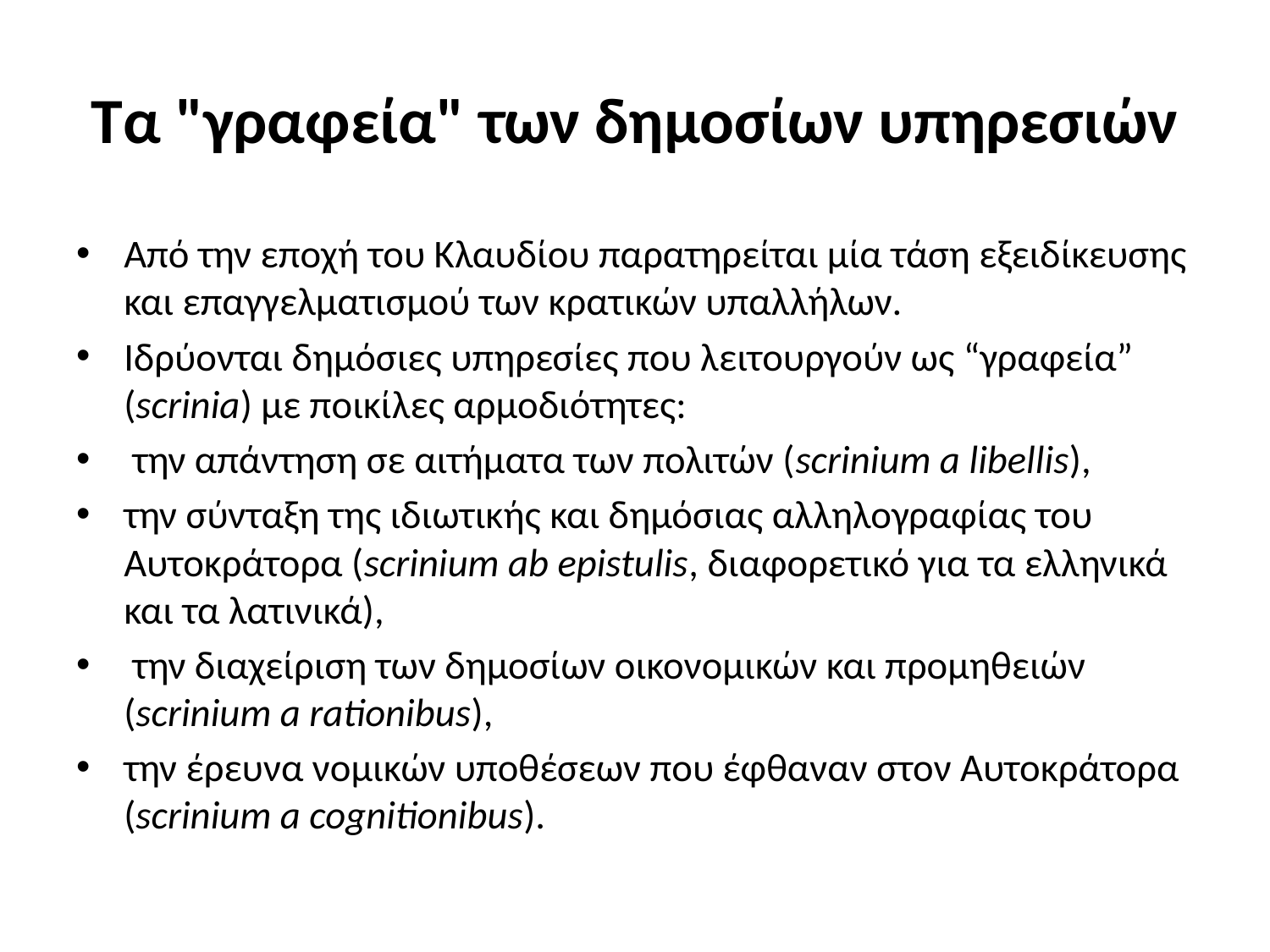

# Τα "γραφεία" των δημοσίων υπηρεσιών
Από την εποχή του Κλαυδίου παρατηρείται μία τάση εξειδίκευσης και επαγγελματισμού των κρατικών υπαλλήλων.
Ιδρύονται δημόσιες υπηρεσίες που λειτουργούν ως “γραφεία” (scrinia) με ποικίλες αρμοδιότητες:
 την απάντηση σε αιτήματα των πολιτών (scrinium a libellis),
την σύνταξη της ιδιωτικής και δημόσιας αλληλογραφίας του Αυτοκράτορα (scrinium ab epistulis, διαφορετικό για τα ελληνικά και τα λατινικά),
 την διαχείριση των δημοσίων οικονομικών και προμηθειών (scrinium a rationibus),
την έρευνα νομικών υποθέσεων που έφθαναν στον Αυτοκράτορα (scrinium a cognitionibus).